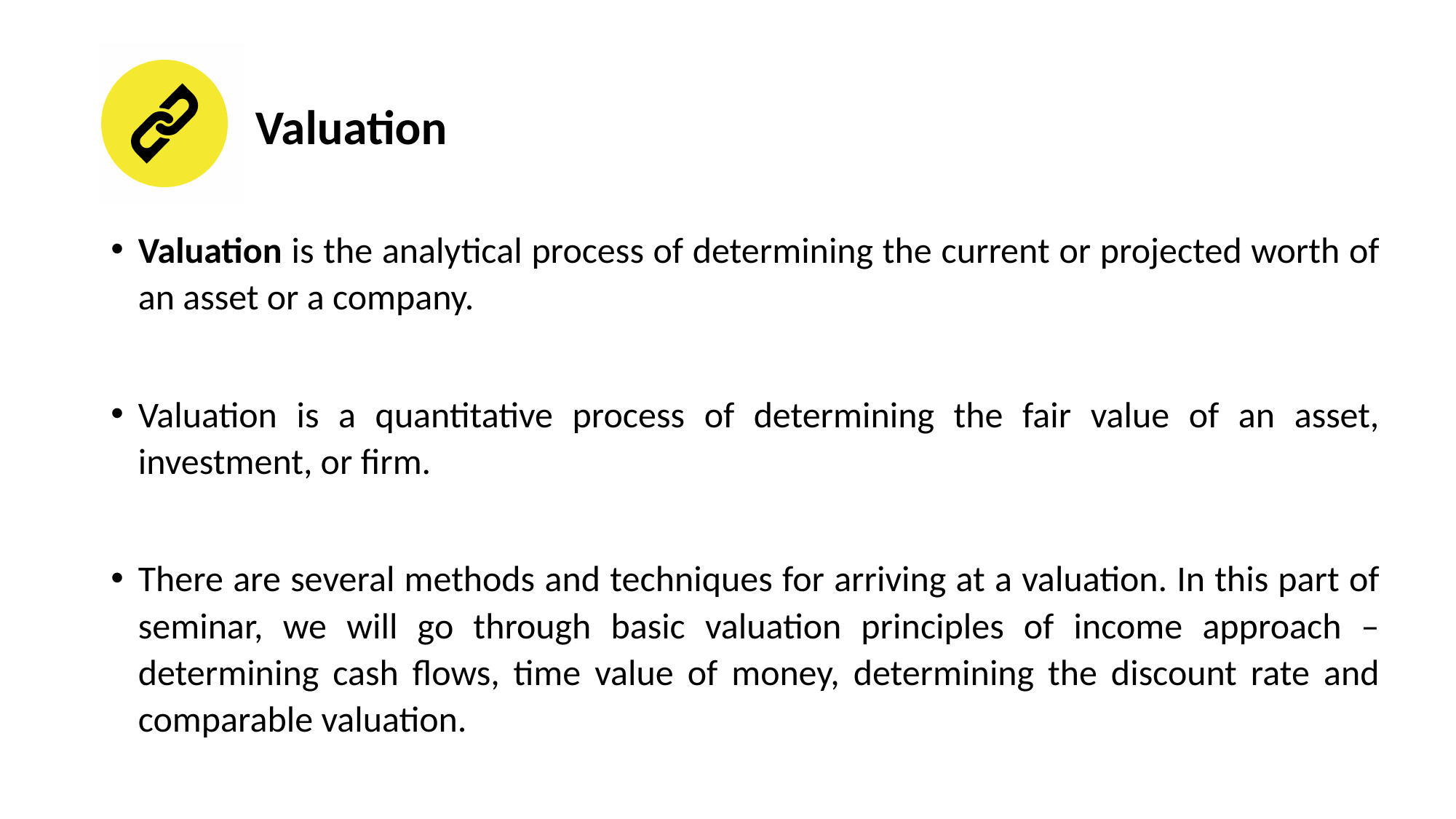

# Valuation
Valuation is the analytical process of determining the current or projected worth of an asset or a company.

Valuation is a quantitative process of determining the fair value of an asset, investment, or firm.

There are several methods and techniques for arriving at a valuation. In this part of seminar, we will go through basic valuation principles of income approach – determining cash flows, time value of money, determining the discount rate and comparable valuation.